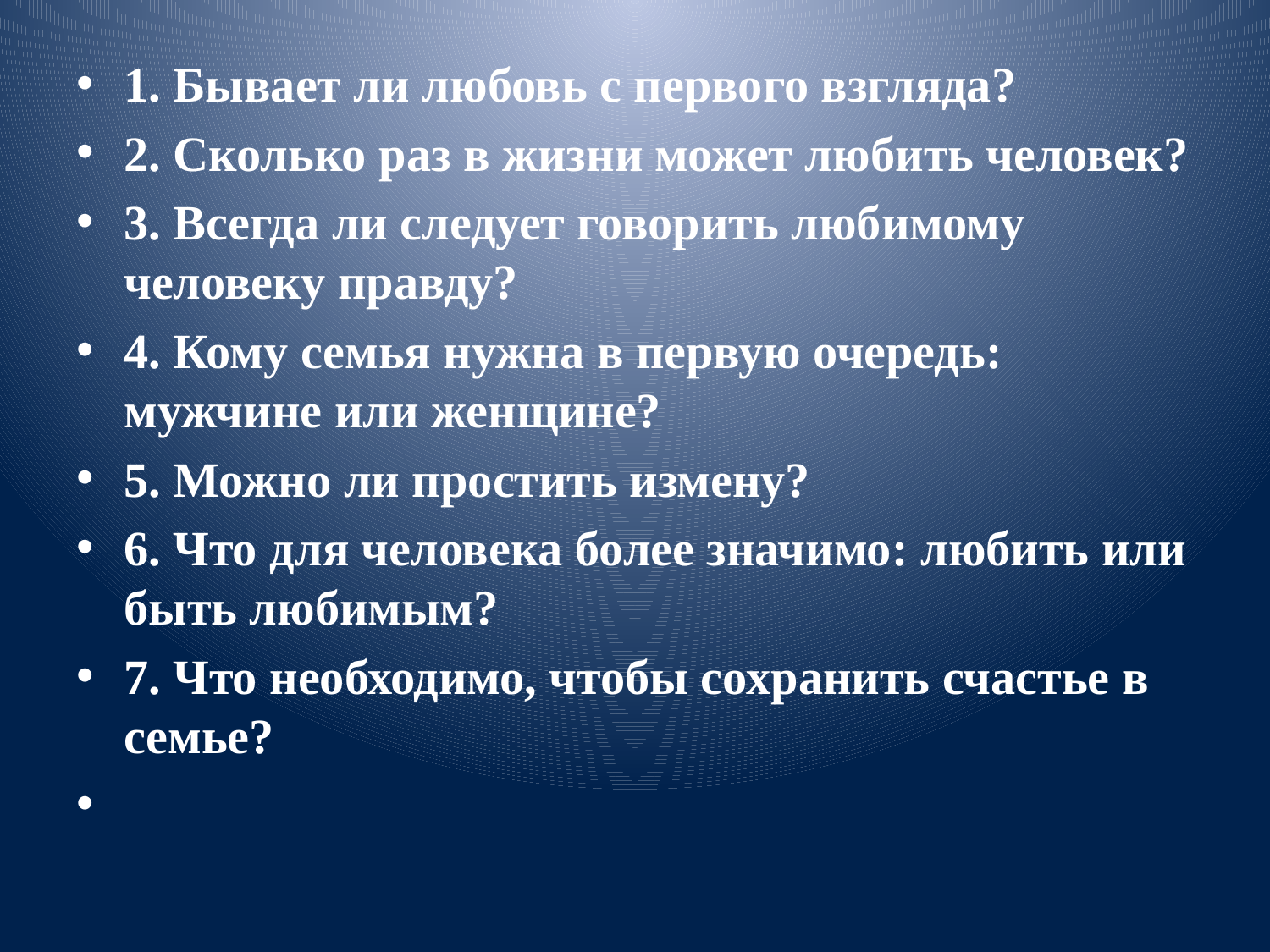

#
1. Бывает ли любовь с первого взгляда?
2. Сколько раз в жизни может любить человек?
3. Всегда ли следует говорить любимому человеку правду?
4. Кому семья нужна в первую очередь: мужчине или женщине?
5. Можно ли простить измену?
6. Что для человека более значимо: любить или быть любимым?
7. Что необходимо, чтобы сохранить счастье в семье?